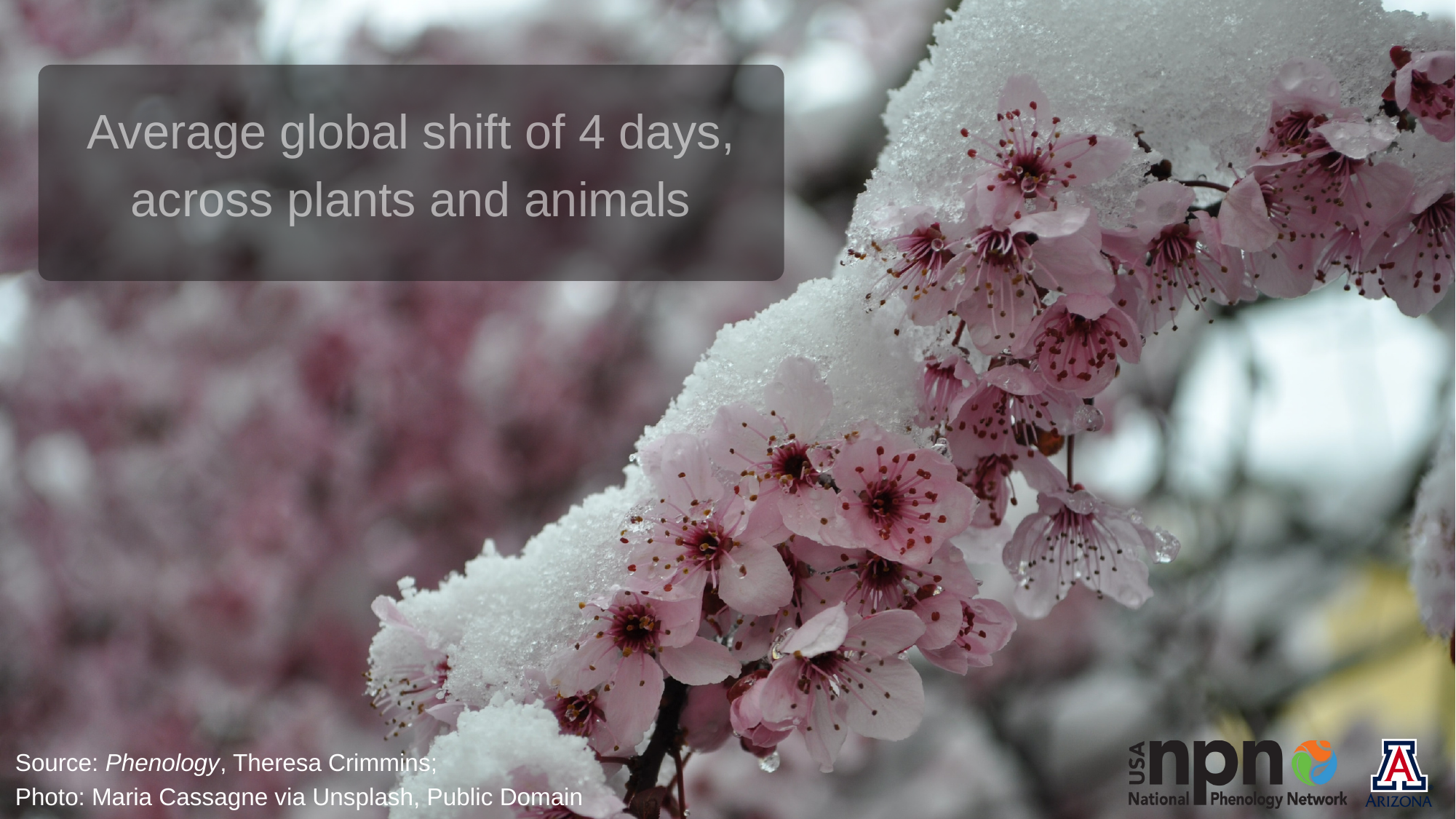

Average global shift of 4 days, across plants and animals

Source: Phenology, Theresa Crimmins;
Photo: Maria Cassagne via Unsplash, Public Domain